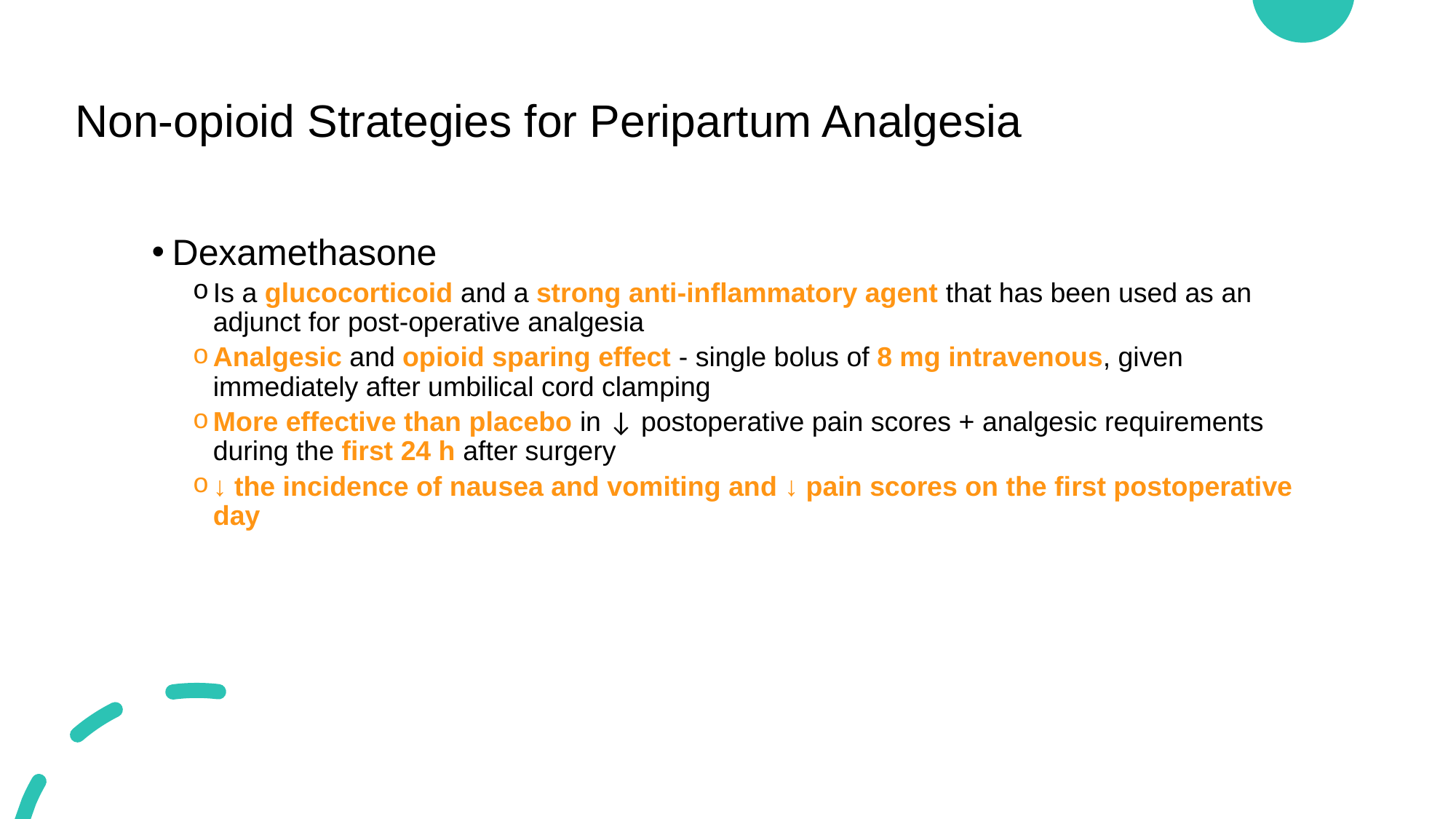

# Non-opioid Strategies for Peripartum Analgesia
Dexamethasone
Is a glucocorticoid and a strong anti-inflammatory agent that has been used as an adjunct for post-operative analgesia
Analgesic and opioid sparing effect - single bolus of 8 mg intravenous, given immediately after umbilical cord clamping
More effective than placebo in ↓ postoperative pain scores + analgesic requirements during the first 24 h after surgery
↓ the incidence of nausea and vomiting and ↓ pain scores on the first postoperative day